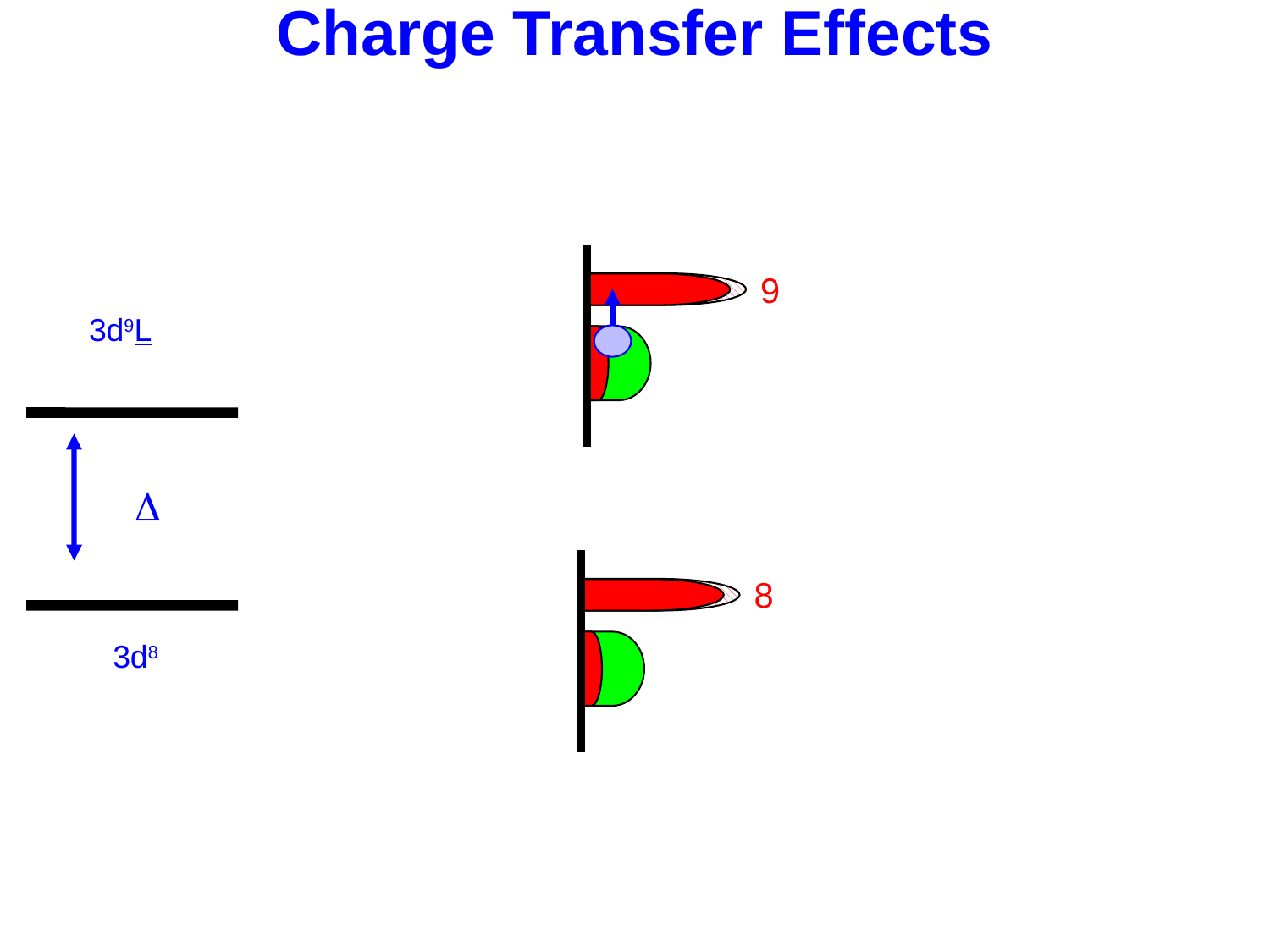

Charge Transfer Effects
9

3d9L

Δ

8

3d8